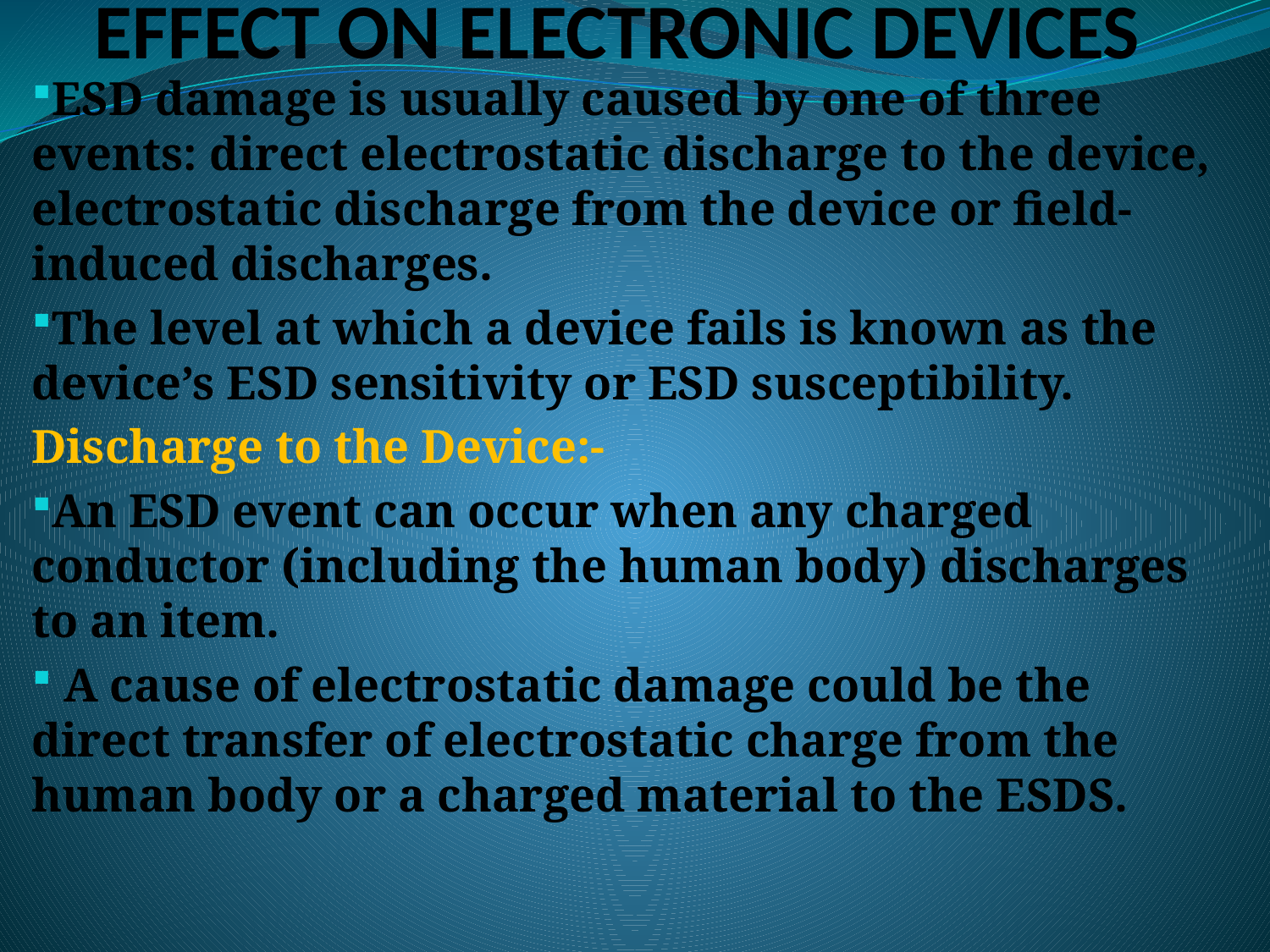

# EFFECT ON ELECTRONIC DEVICES
ESD damage is usually caused by one of three events: direct electrostatic discharge to the device, electrostatic discharge from the device or field-induced discharges.
The level at which a device fails is known as the device’s ESD sensitivity or ESD susceptibility.
Discharge to the Device:-
An ESD event can occur when any charged conductor (including the human body) discharges to an item.
 A cause of electrostatic damage could be the direct transfer of electrostatic charge from the human body or a charged material to the ESDS.